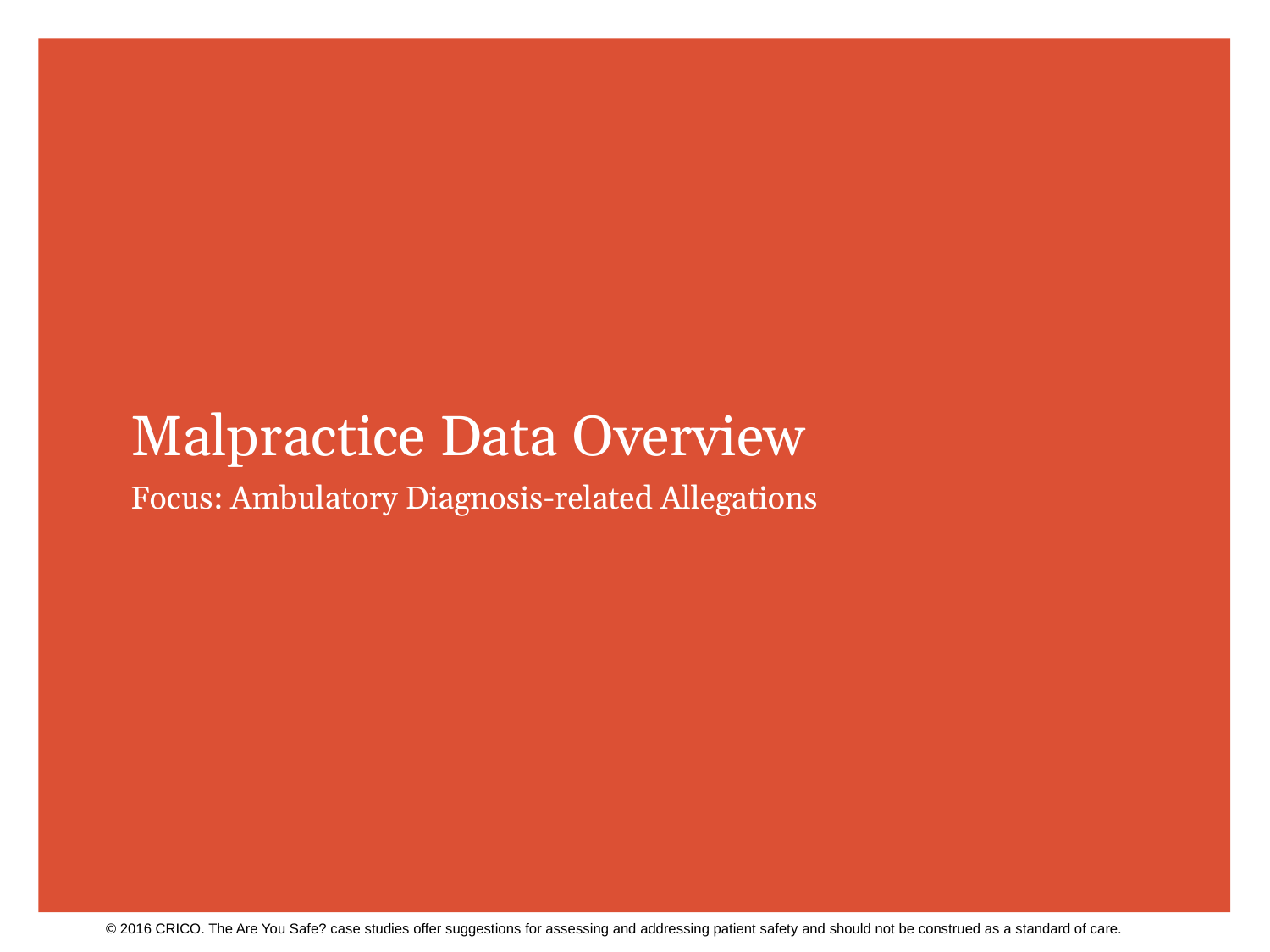

# Malpractice Data Overview
Focus: Ambulatory Diagnosis-related Allegations

© 2016 CRICO. The Are You Safe? case studies offer suggestions for assessing and addressing patient safety and should not be construed as a standard of care.